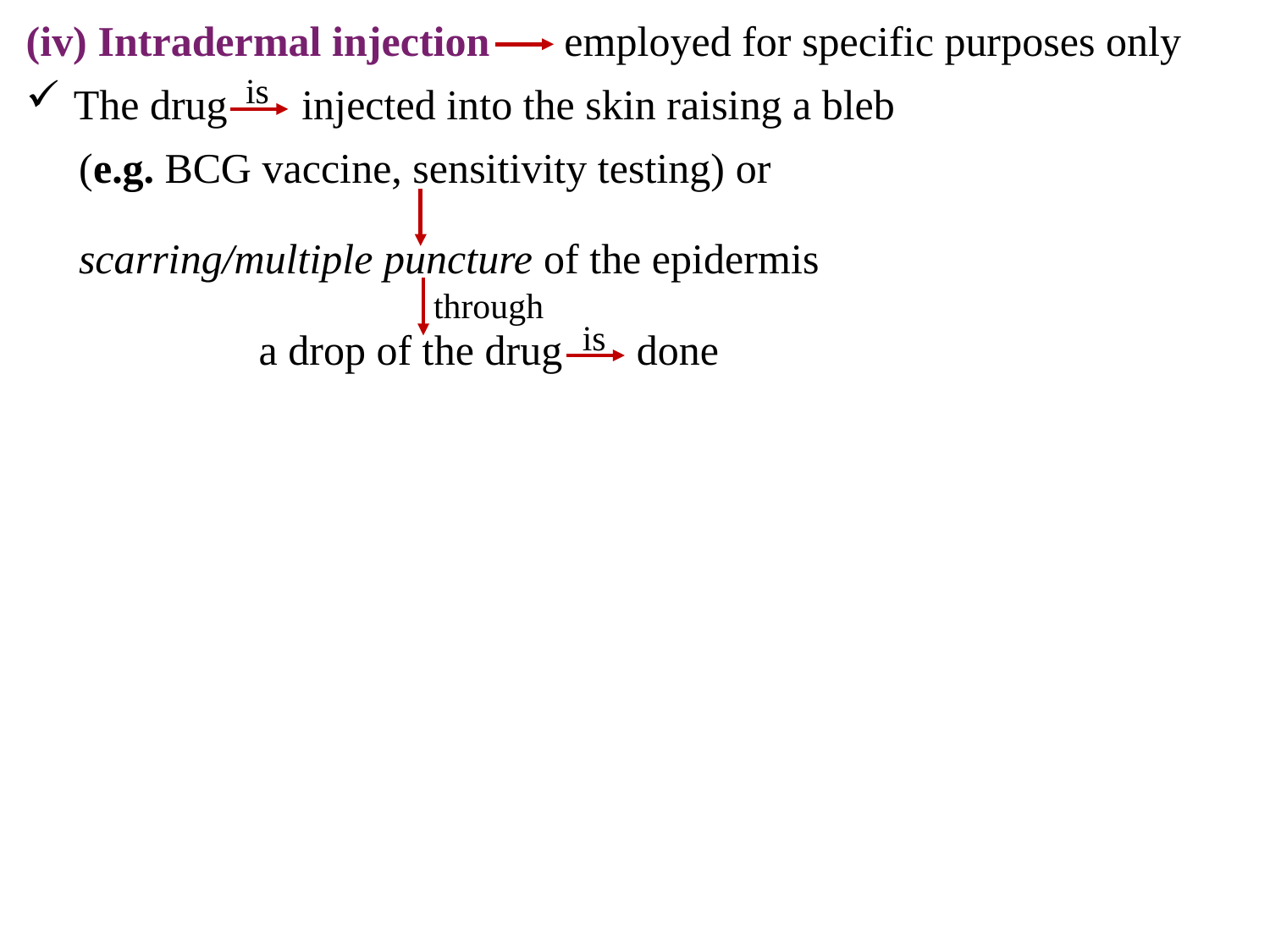

(iv) Intradermal injection       employed for specific purposes only
The drug       injected into the skin raising a bleb
     (e.g. BCG vaccine, sensitivity testing) or

     scarring/multiple puncture of the epidermis

                      a drop of the drug       done
is
through
is